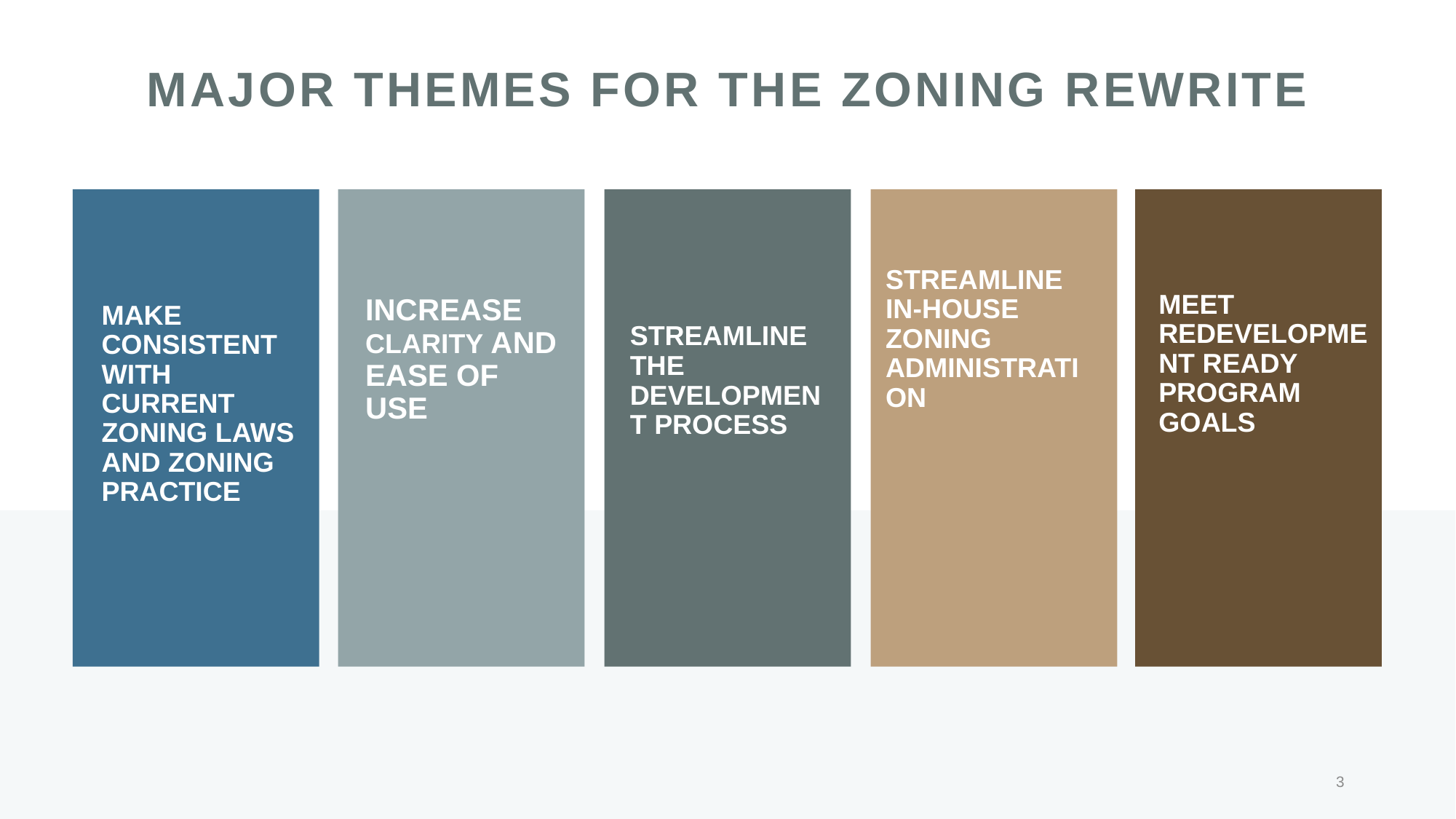

# Major Themes for the zoning rewrite
Streamline in-house zoning administration
Increase clarity and ease of Use
Meet redevelopment Ready Program Goals
Streamline the Development process
Make consistent with current zoning laws and zoning practice

3